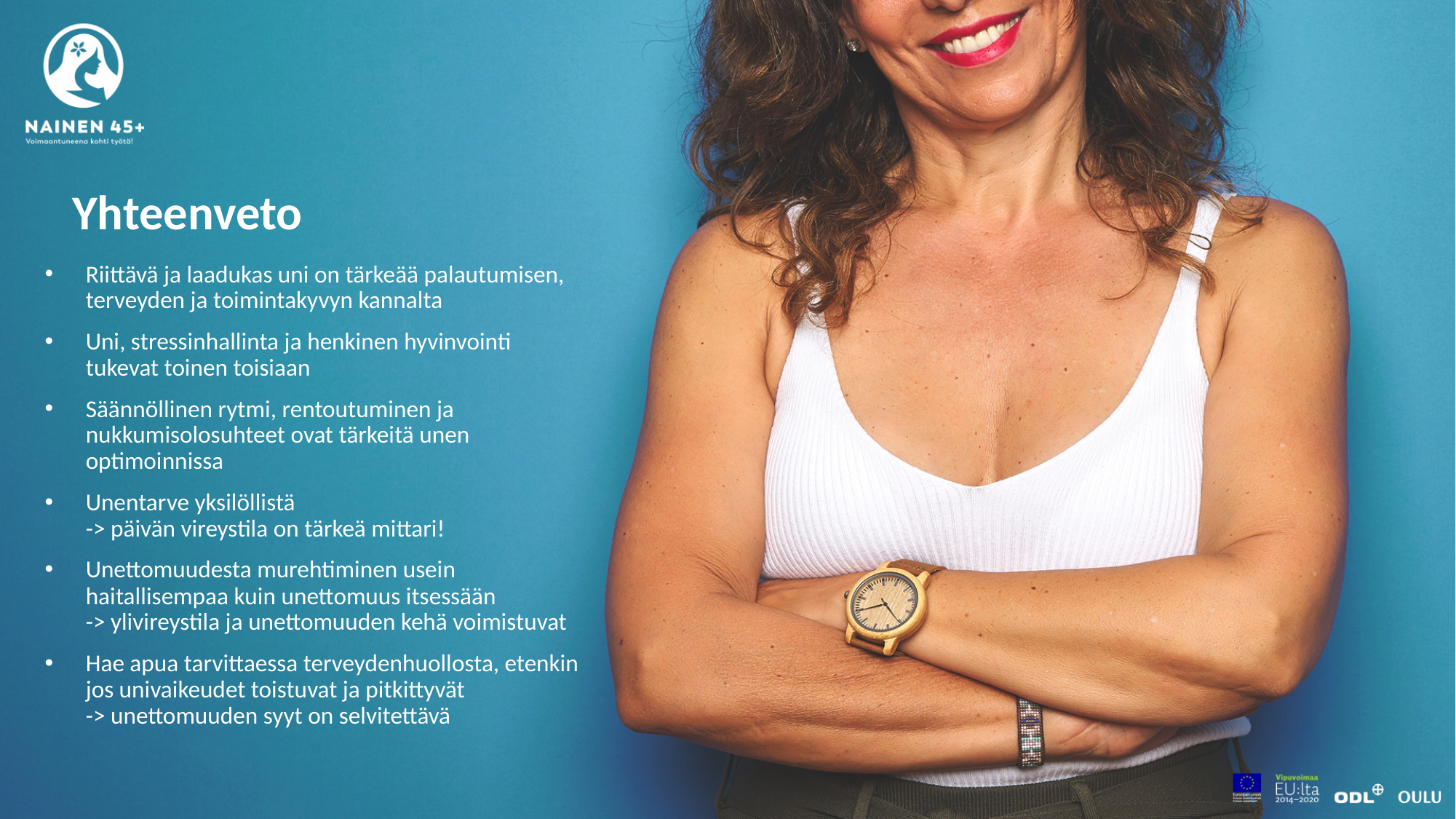

# Yhteenveto
Riittävä ja laadukas uni on tärkeää palautumisen, terveyden ja toimintakyvyn kannalta
Uni, stressinhallinta ja henkinen hyvinvointi tukevat toinen toisiaan
Säännöllinen rytmi, rentoutuminen ja nukkumisolosuhteet ovat tärkeitä unen optimoinnissa
Unentarve yksilöllistä
-> päivän vireystila on tärkeä mittari!
Unettomuudesta murehtiminen usein haitallisempaa kuin unettomuus itsessään
-> ylivireystila ja unettomuuden kehä voimistuvat
Hae apua tarvittaessa terveydenhuollosta, etenkin jos univaikeudet toistuvat ja pitkittyvät
-> unettomuuden syyt on selvitettävä